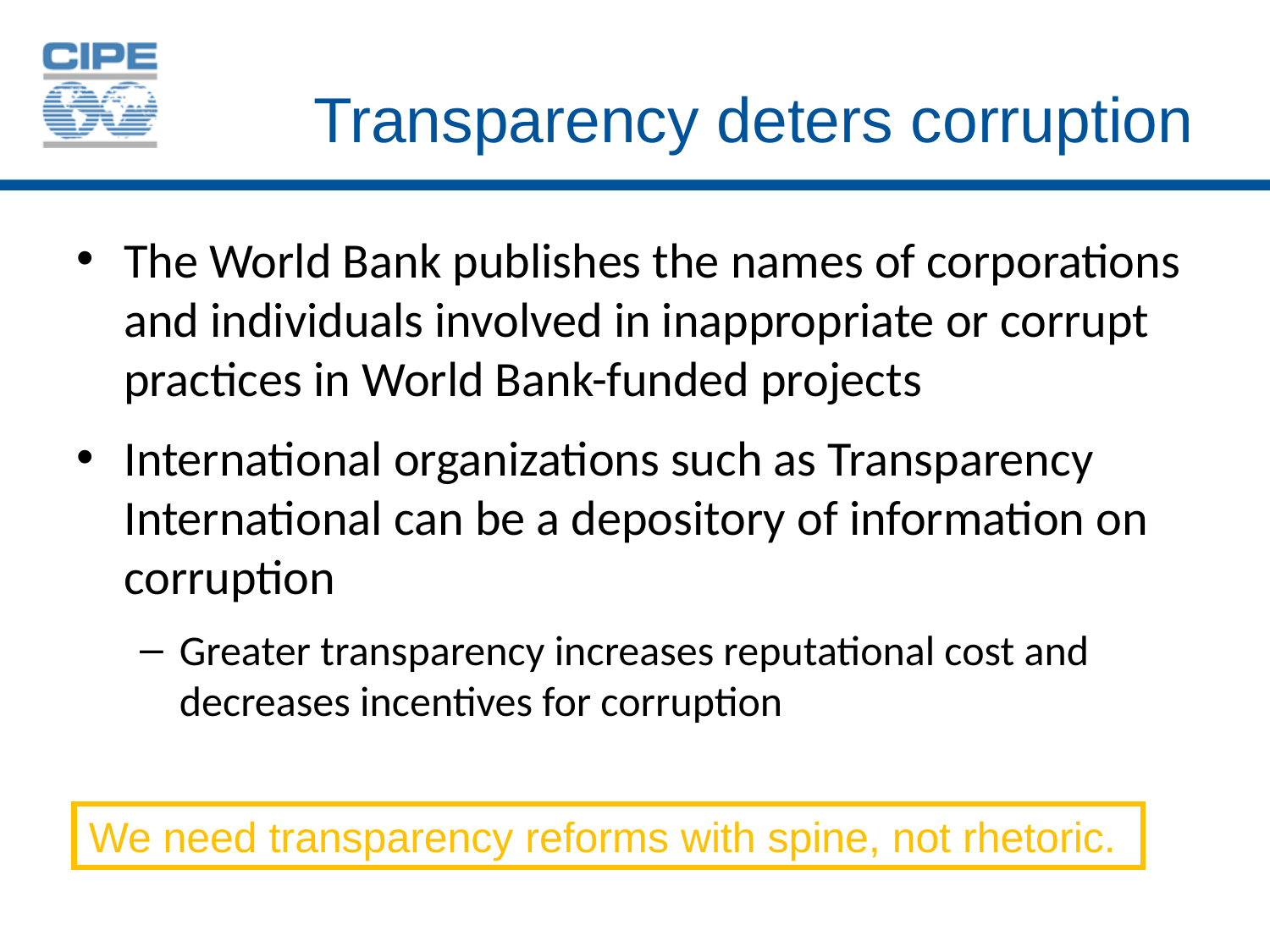

# Transparency deters corruption
The World Bank publishes the names of corporations and individuals involved in inappropriate or corrupt practices in World Bank-funded projects
International organizations such as Transparency International can be a depository of information on corruption
Greater transparency increases reputational cost and decreases incentives for corruption
We need transparency reforms with spine, not rhetoric.